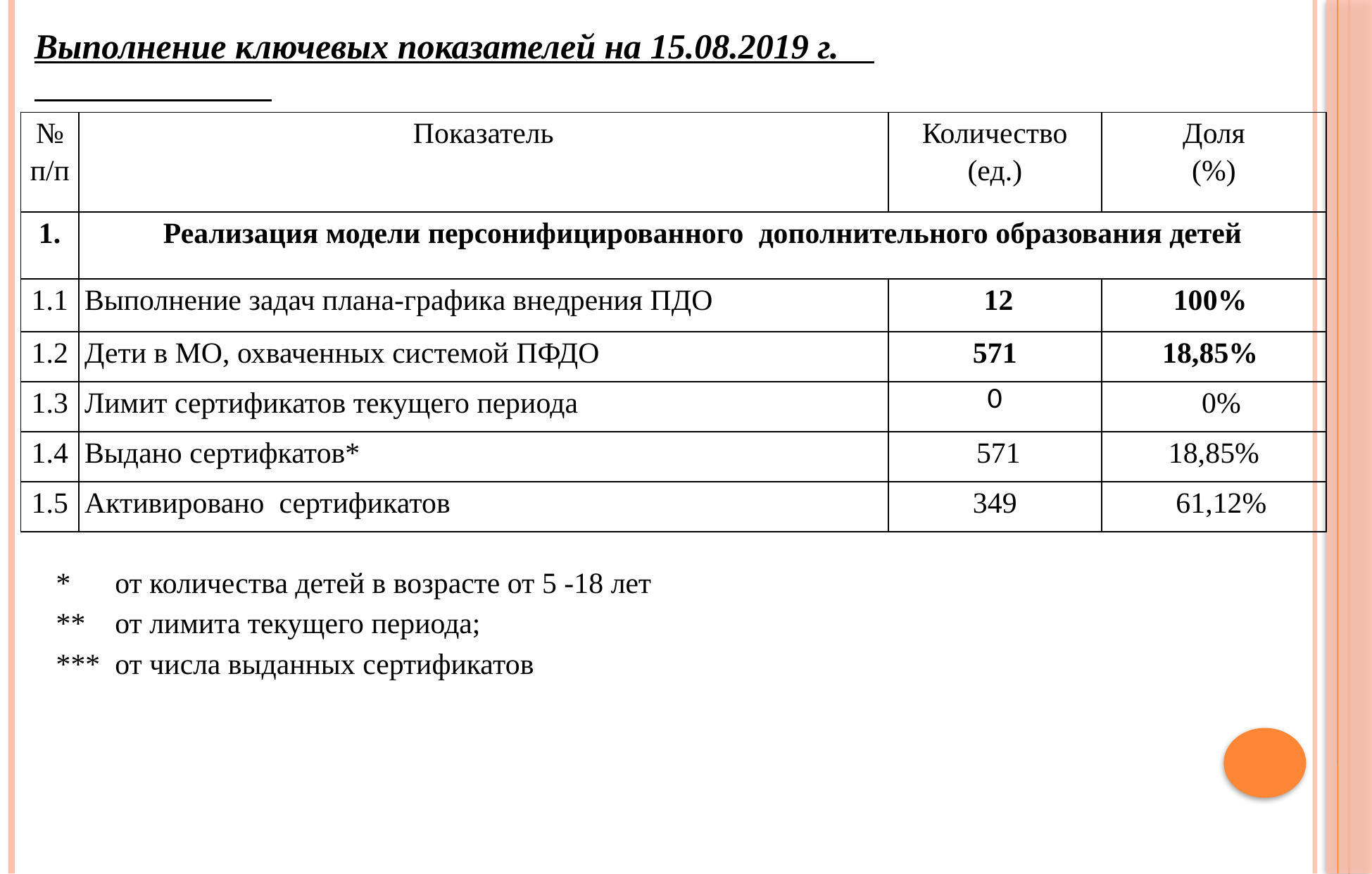

Выполнение ключевых показателей на 15.08.2019 г.
| № п/п | Показатель | Количество (ед.) | Доля (%) |
| --- | --- | --- | --- |
| 1. | Реализация модели персонифицированного дополнительного образования детей |  |  |
| 1.1 | Выполнение задач плана-графика внедрения ПДО | 12 | 100% |
| 1.2 | Дети в МО, охваченных системой ПФДО | 571 | 18,85% |
| 1.3 | Лимит сертификатов текущего периода | 0 | 0% |
| 1.4 | Выдано сертифкатов\* | 571 | 18,85% |
| 1.5 | Активировано сертификатов | 349 | 61,12% |

*      от количества детей в возрасте от 5 -18 лет
**    от лимита текущего периода;
***  от числа выданных сертификатов